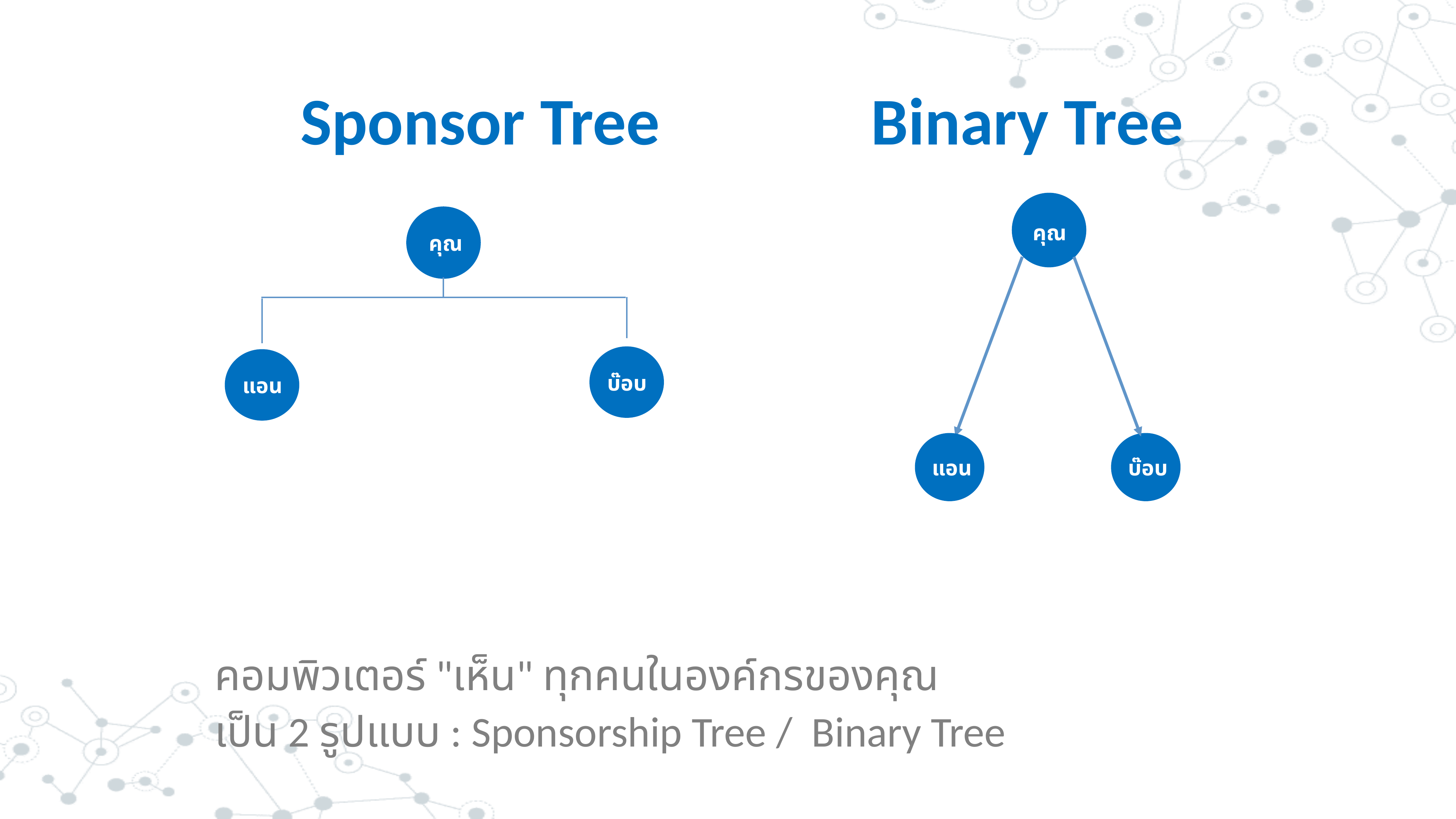

# Sponsor Tree              Binary Tree

คุณ

คุณ

บ๊อบ

แอน

แอน

บ๊อบ
คอมพิวเตอร์ "เห็น" ทุกคนในองค์กรของคุณ
เป็น 2 รูปแบบ : Sponsorship Tree /  Binary Tree